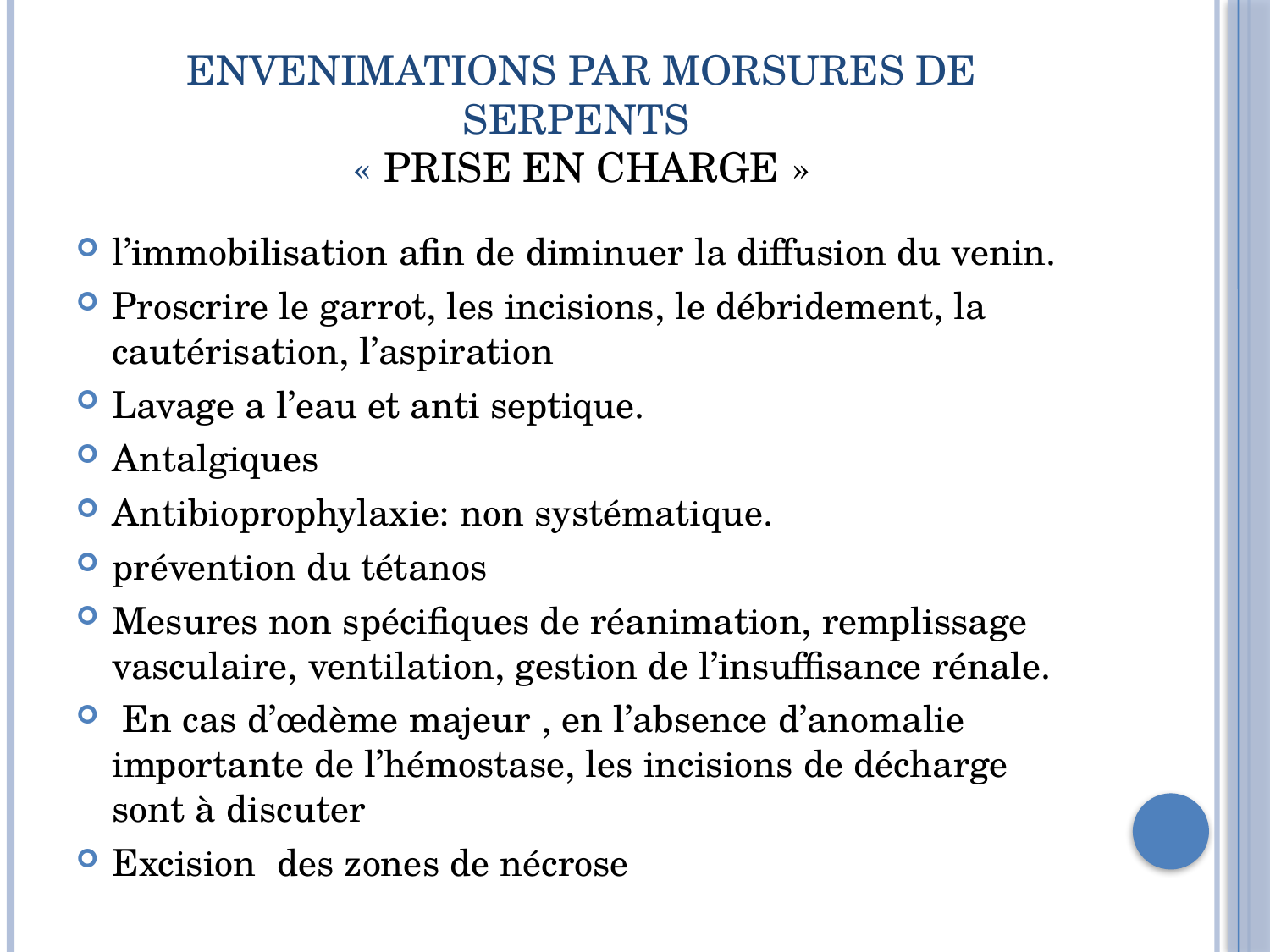

# Envenimations par morsures de serpents « prise en charge »
l’immobilisation afin de diminuer la diffusion du venin.
Proscrire le garrot, les incisions, le débridement, la cautérisation, l’aspiration
Lavage a l’eau et anti septique.
Antalgiques
Antibioprophylaxie: non systématique.
prévention du tétanos
Mesures non spécifiques de réanimation, remplissage vasculaire, ventilation, gestion de l’insuffisance rénale.
 En cas d’œdème majeur , en l’absence d’anomalie importante de l’hémostase, les incisions de décharge sont à discuter
Excision  des zones de nécrose